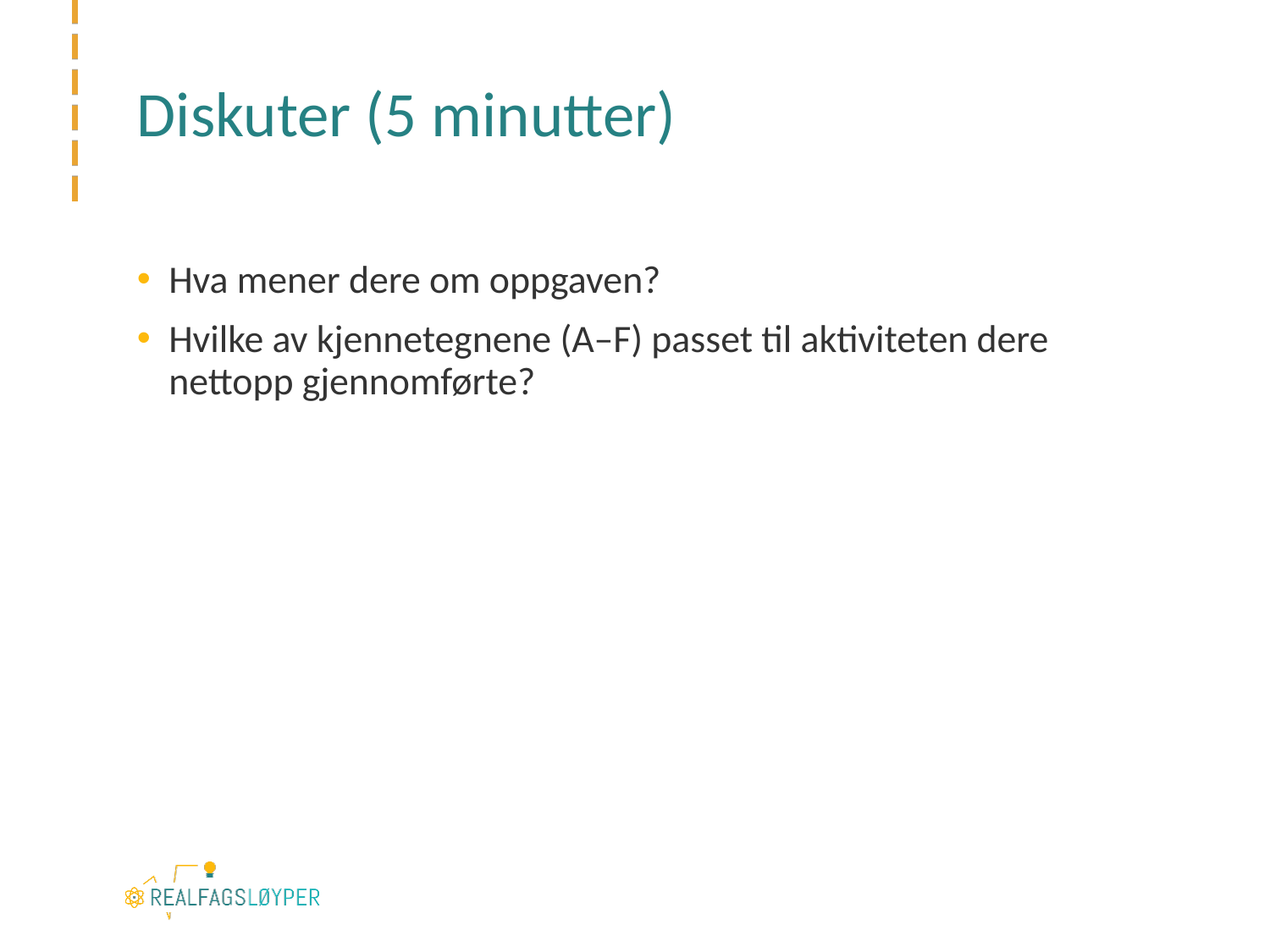

# Diskuter (5 minutter)
Hva mener dere om oppgaven?
Hvilke av kjennetegnene (A–F) passet til aktiviteten dere nettopp gjennomførte?